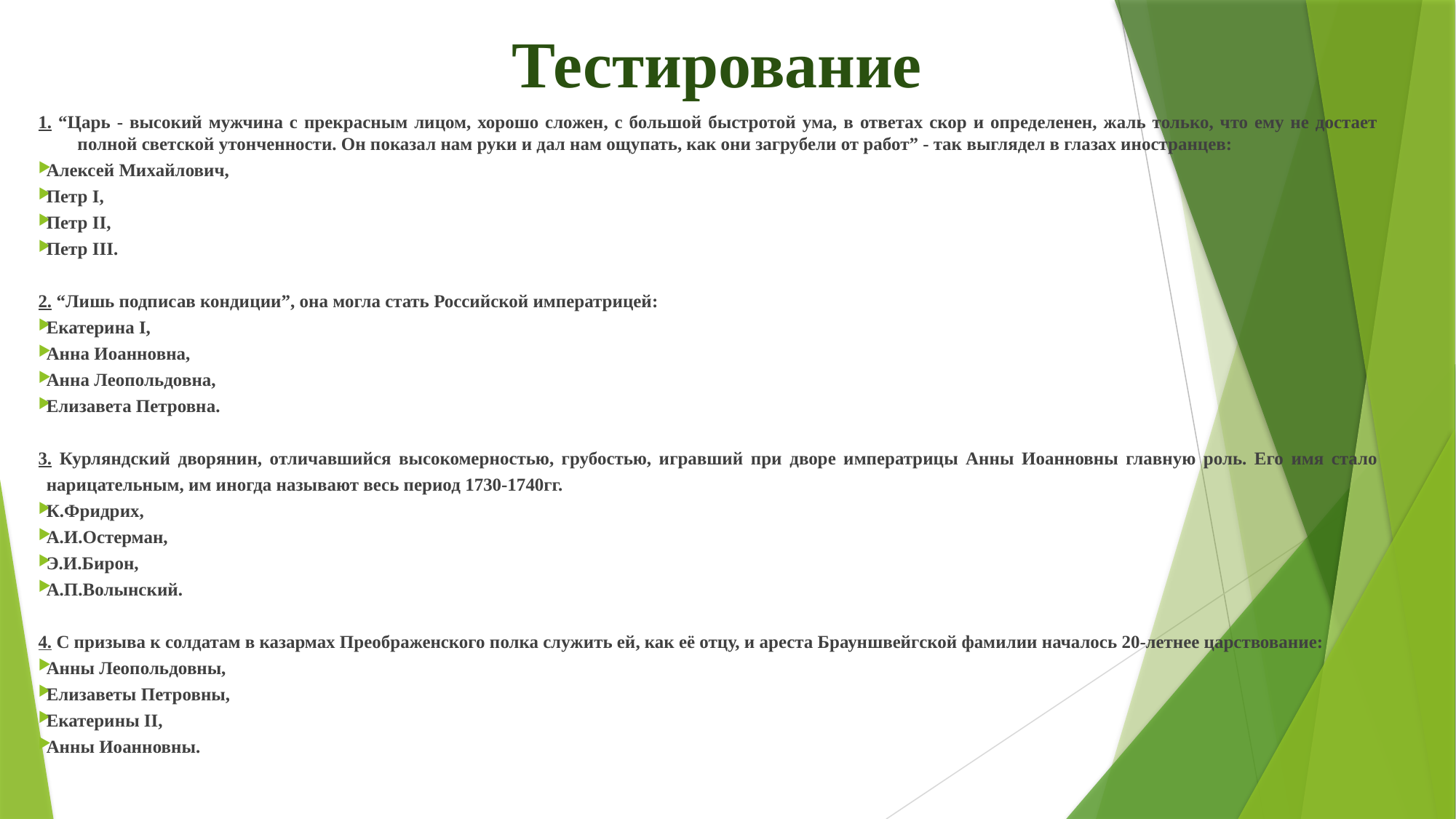

# Тестирование
1. “Царь - высокий мужчина с прекрасным лицом, хорошо сложен, с большой быстротой ума, в ответах скор и определенен, жаль только, что ему не достает полной светской утонченности. Он показал нам руки и дал нам ощупать, как они загрубели от работ” - так выглядел в глазах иностранцев:
Алексей Михайлович,
Петр I,
Петр II,
Петр III.

2. “Лишь подписав кондиции”, она могла стать Российской императрицей:
Екатерина I,
Анна Иоанновна,
Анна Леопольдовна,
Елизавета Петровна.

3. Курляндский дворянин, отличавшийся высокомерностью, грубостью, игравший при дворе императрицы Анны Иоанновны главную роль. Его имя стало нарицательным, им иногда называют весь период 1730-1740гг.
К.Фридрих,
А.И.Остерман,
Э.И.Бирон,
А.П.Волынский.

4. С призыва к солдатам в казармах Преображенского полка служить ей, как её отцу, и ареста Брауншвейгской фамилии началось 20-летнее царствование:
Анны Леопольдовны,
Елизаветы Петровны,
Екатерины II,
Анны Иоанновны.